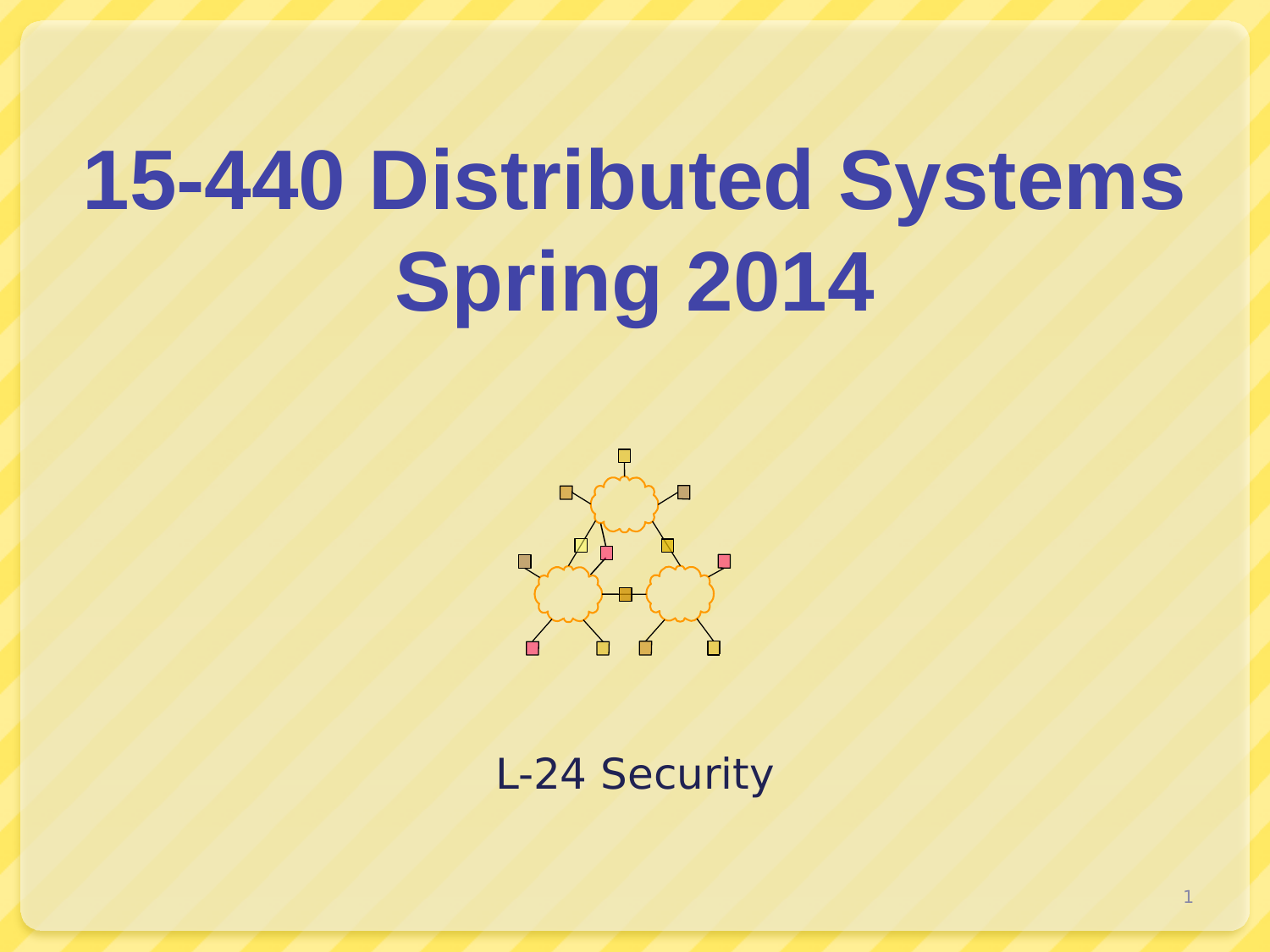

# 15-440 Distributed Systems Spring 2014

L-24 Security
1